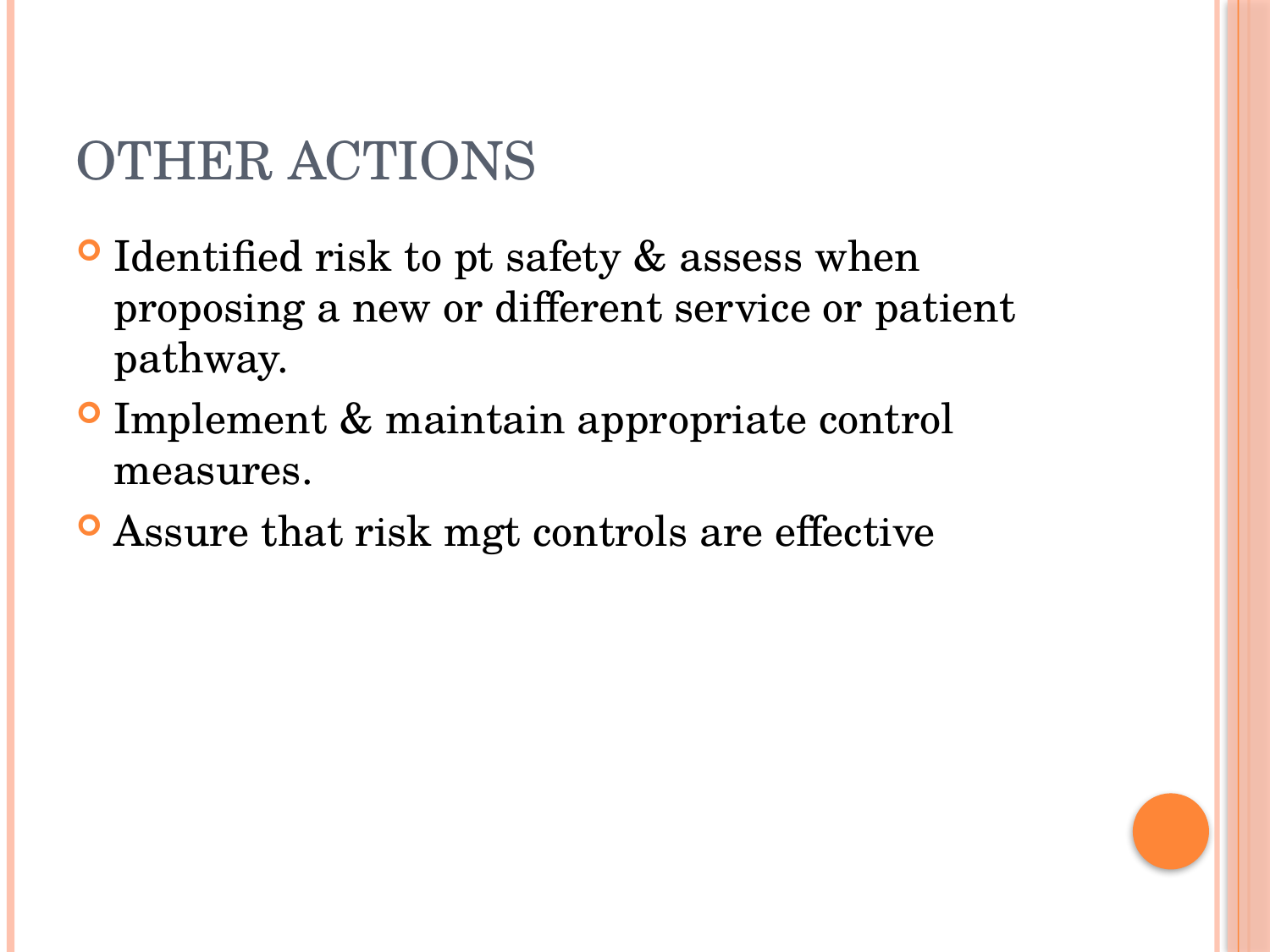

# Other Actions
Identified risk to pt safety & assess when proposing a new or different service or patient pathway.
Implement & maintain appropriate control measures.
Assure that risk mgt controls are effective